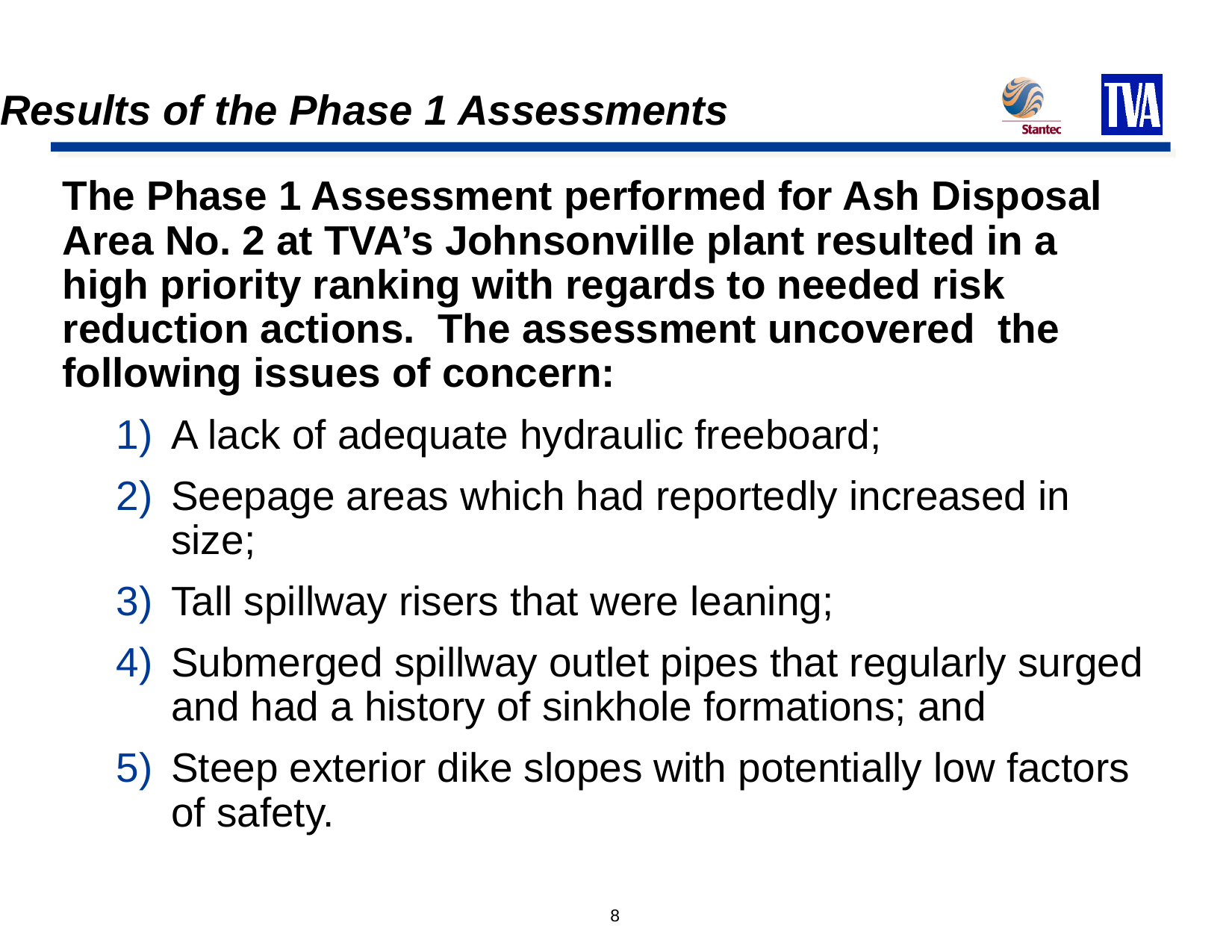

# Results of the Phase 1 Assessments
The Phase 1 Assessment performed for Ash Disposal Area No. 2 at TVA’s Johnsonville plant resulted in a high priority ranking with regards to needed risk reduction actions.  The assessment uncovered  the following issues of concern:
A lack of adequate hydraulic freeboard;
Seepage areas which had reportedly increased in size;
Tall spillway risers that were leaning;
Submerged spillway outlet pipes that regularly surged and had a history of sinkhole formations; and
Steep exterior dike slopes with potentially low factors of safety.

8